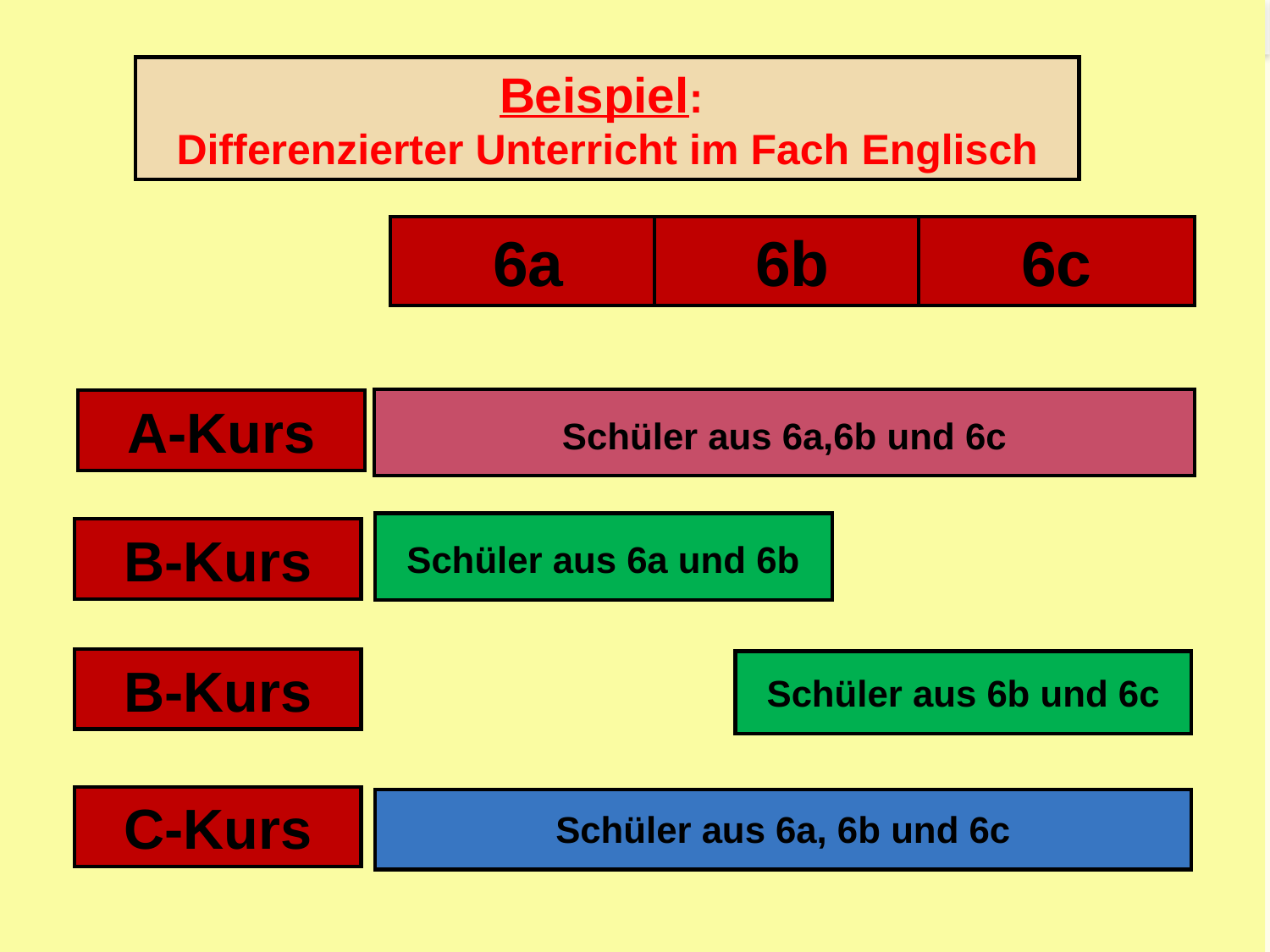

21

Beispiel:
Differenzierter Unterricht im Fach Englisch
6a
6b
6c

Schüler aus 6a,6b und 6c

A-Kurs

Schüler aus 6a und 6b

B-Kurs
B-Kurs

Schüler aus 6b und 6c

C-Kurs

Schüler aus 6a, 6b und 6c